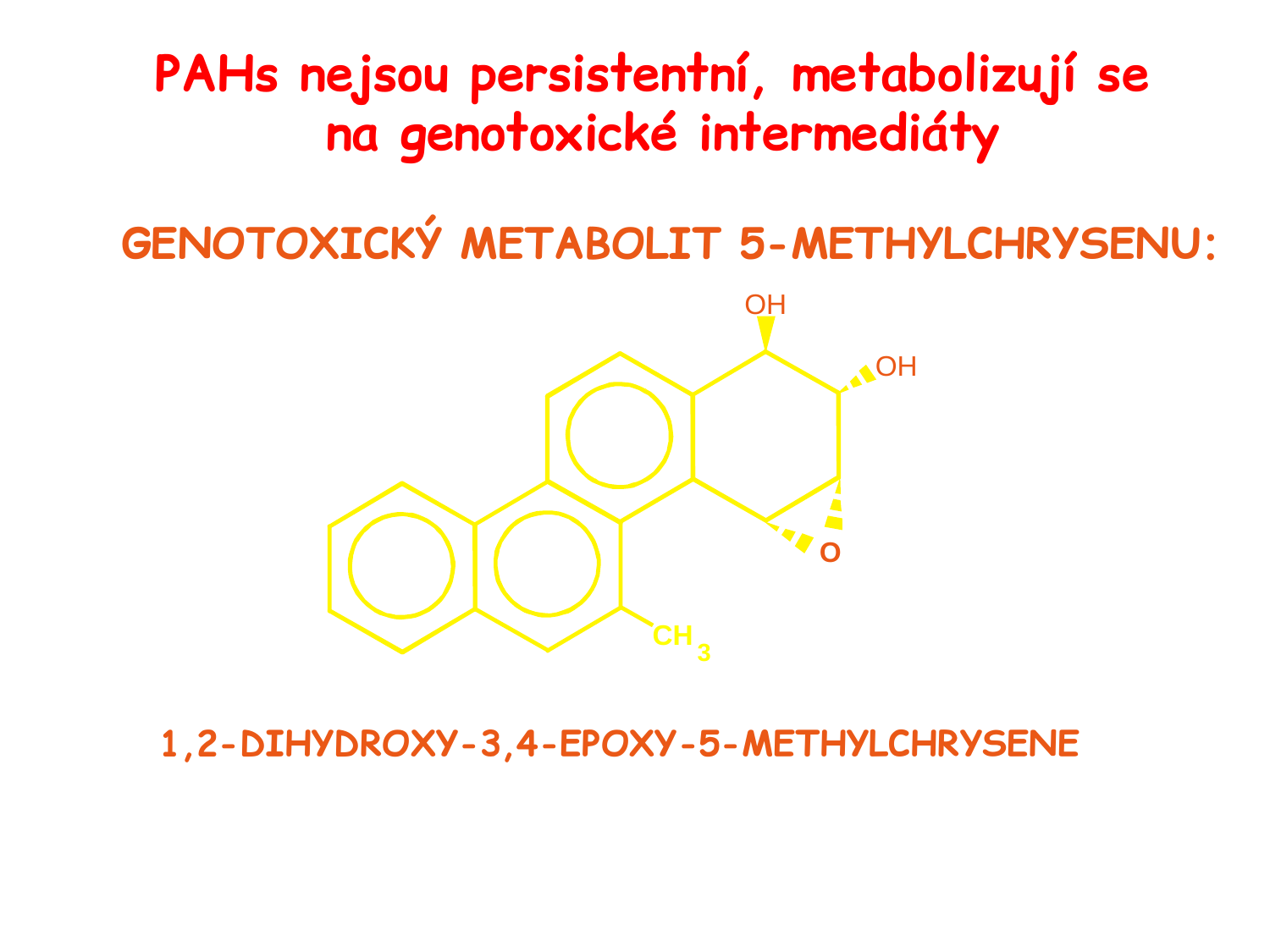

PAHs nejsou persistentní, metabolizují se
na genotoxické intermediáty
GENOTOXICKÝ METABOLIT 5-METHYLCHRYSENU:
OH

OH

O

CH
3
1,2-DIHYDROXY-3,4-EPOXY-5-METHYLCHRYSENE